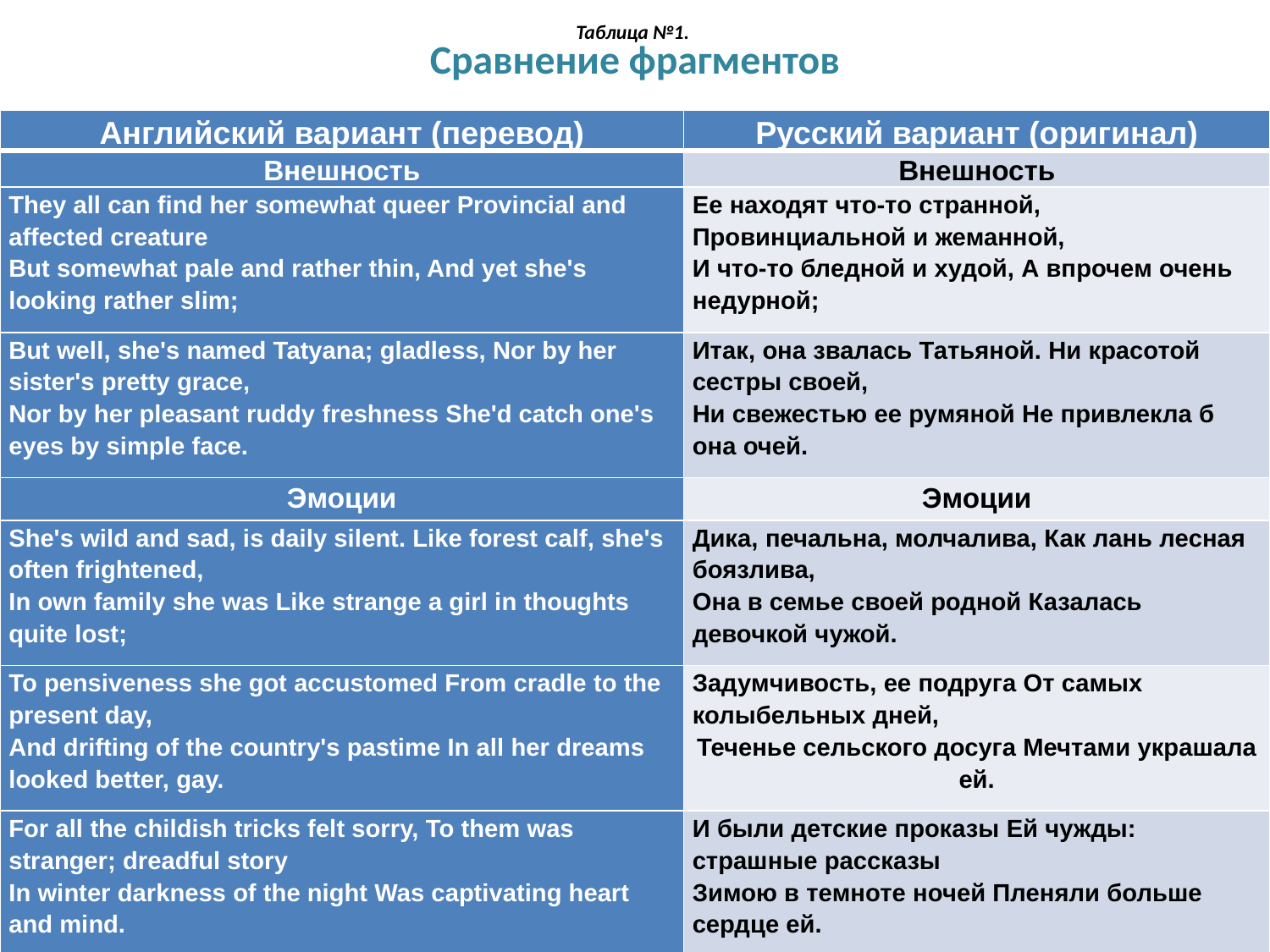

# Таблица №1. Сравнение фрагментов
| Английский вариант (перевод) | Русский вариант (оригинал) |
| --- | --- |
| Внешность | Внешность |
| They all can find her somewhat queer Provincial and affected creature But somewhat pale and rather thin, And yet she's looking rather slim; | Ее находят что-то странной, Провинциальной и жеманной, И что-то бледной и худой, А впрочем очень недурной; |
| But well, she's named Tatyana; gladless, Nor by her sister's pretty grace, Nor by her pleasant ruddy freshness She'd catch one's eyes by simple face. | Итак, она звалась Татьяной. Ни красотой сестры своей, Ни свежестью ее румяной Не привлекла б она очей. |
| Эмоции | Эмоции |
| She's wild and sad, is daily silent. Like forest calf, she's often frightened, In own family she was Like strange a girl in thoughts quite lost; | Дика, печальна, молчалива, Как лань лесная боязлива, Она в семье своей родной Казалась девочкой чужой. |
| To pensiveness she got accustomed From cradle to the present day, And drifting of the country's pastime In all her dreams looked better, gay. | Задумчивость, ее подруга От самых колыбельных дней, Теченье сельского досуга Мечтами украшала ей. |
| For all the childish tricks felt sorry, To them was stranger; dreadful story In winter darkness of the night Was captivating heart and mind. | И были детские проказы Ей чужды: страшные рассказы Зимою в темноте ночей Пленяли больше сердце ей. |